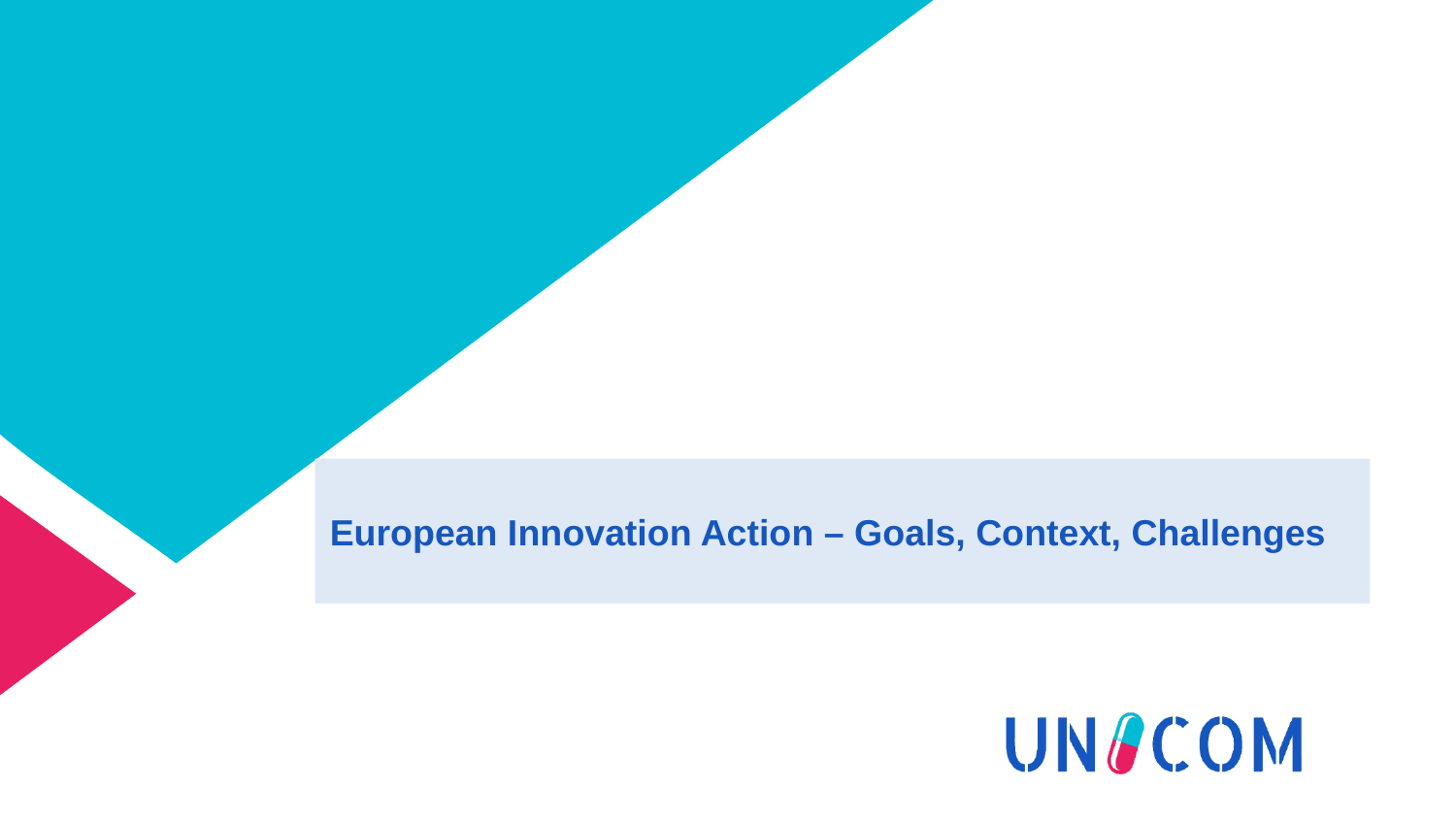

# European Innovation Action – Goals, Context, Challenges